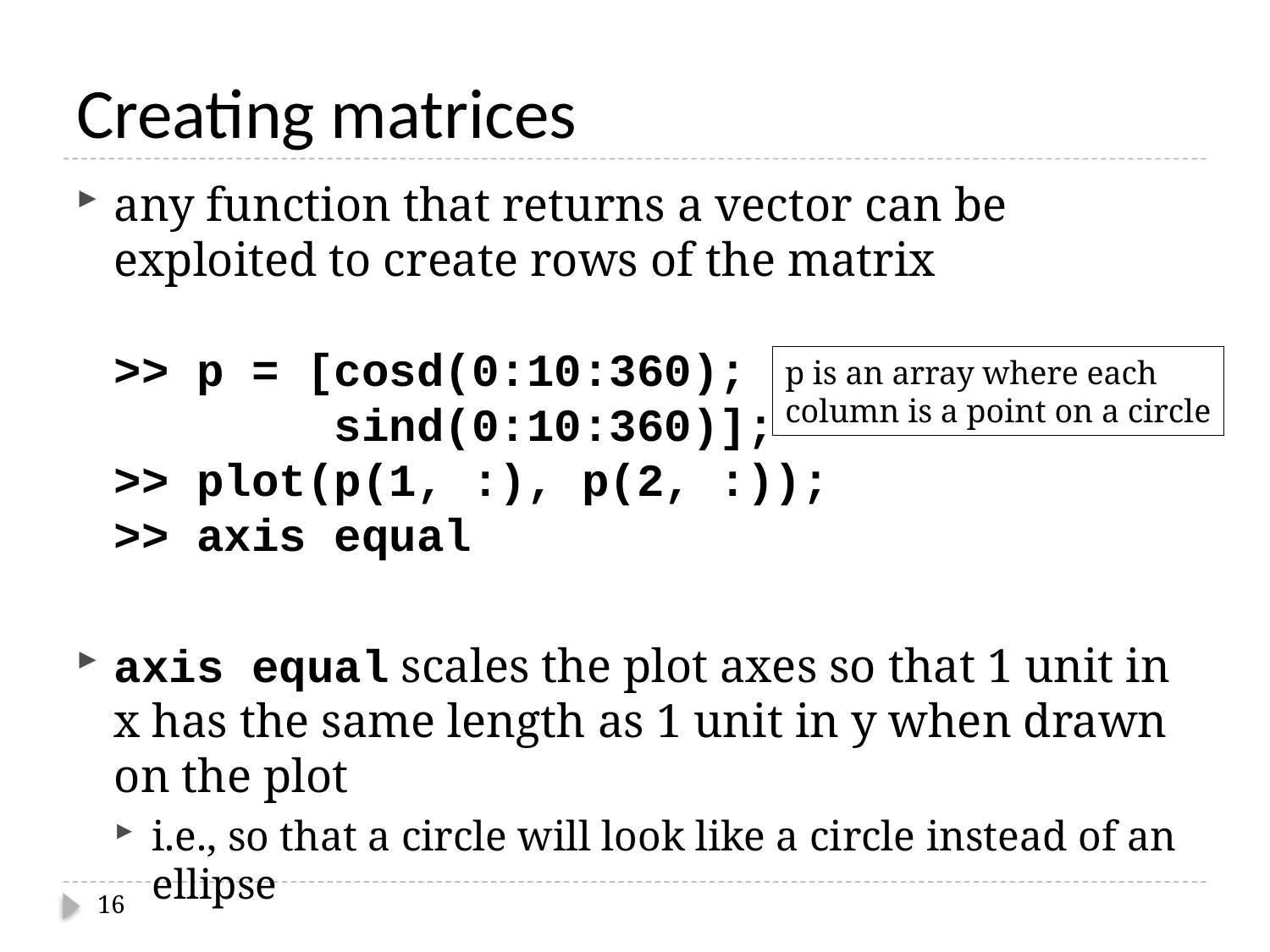

# Creating matrices
any function that returns a vector can be exploited to create rows of the matrix
>> p = [cosd(0:10:360);
        sind(0:10:360)];
>> plot(p(1, :), p(2, :));
>> axis equal

axis equal scales the plot axes so that 1 unit in x has the same length as 1 unit in y when drawn on the plot
i.e., so that a circle will look like a circle instead of an ellipse
p is an array where each
column is a point on a circle
16